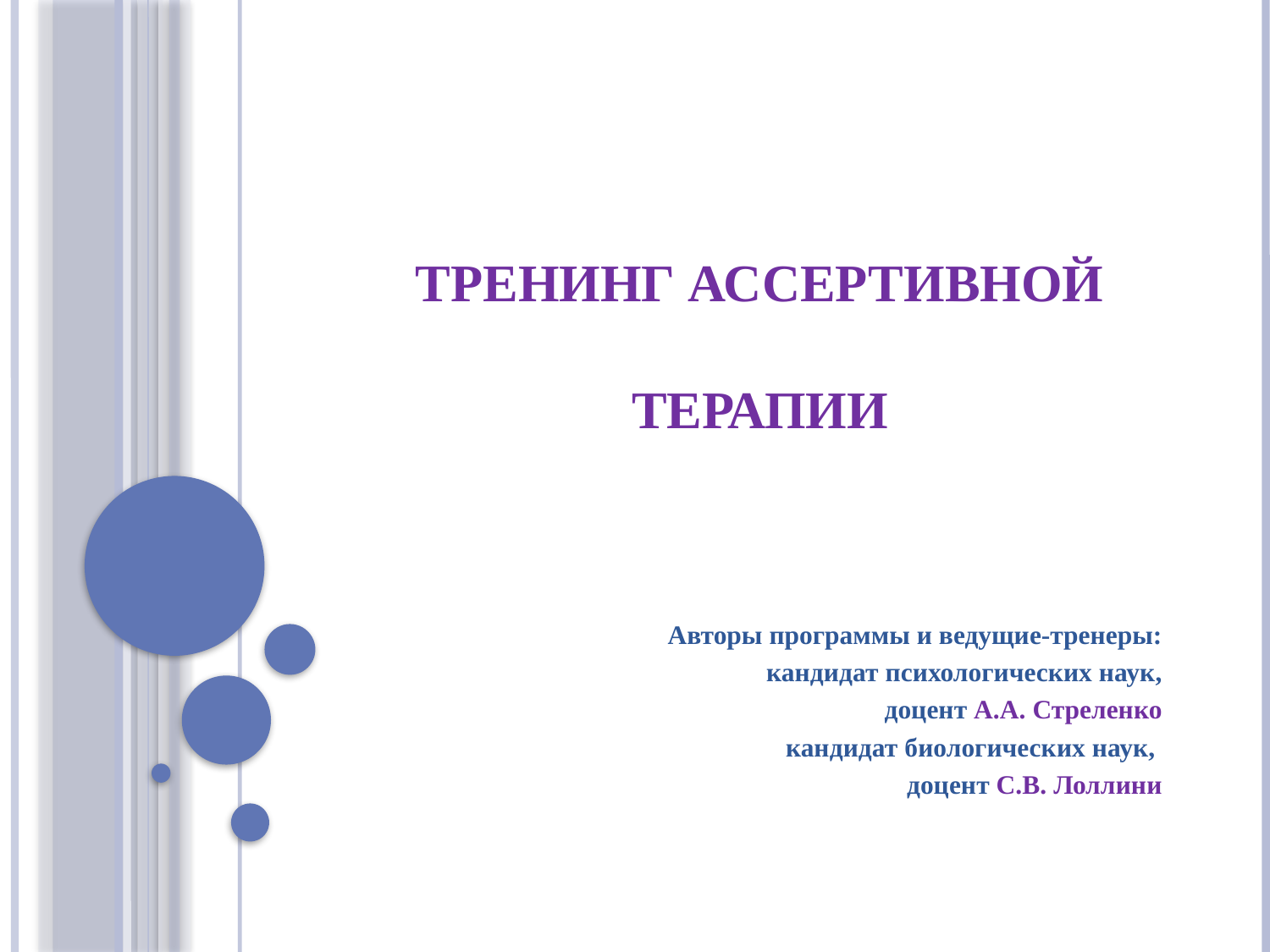

# Тренинг ассертивной терапии

Авторы программы и ведущие-тренеры:
кандидат психологических наук,
доцент А.А. Стреленко
кандидат биологических наук,
доцент С.В. Лоллини